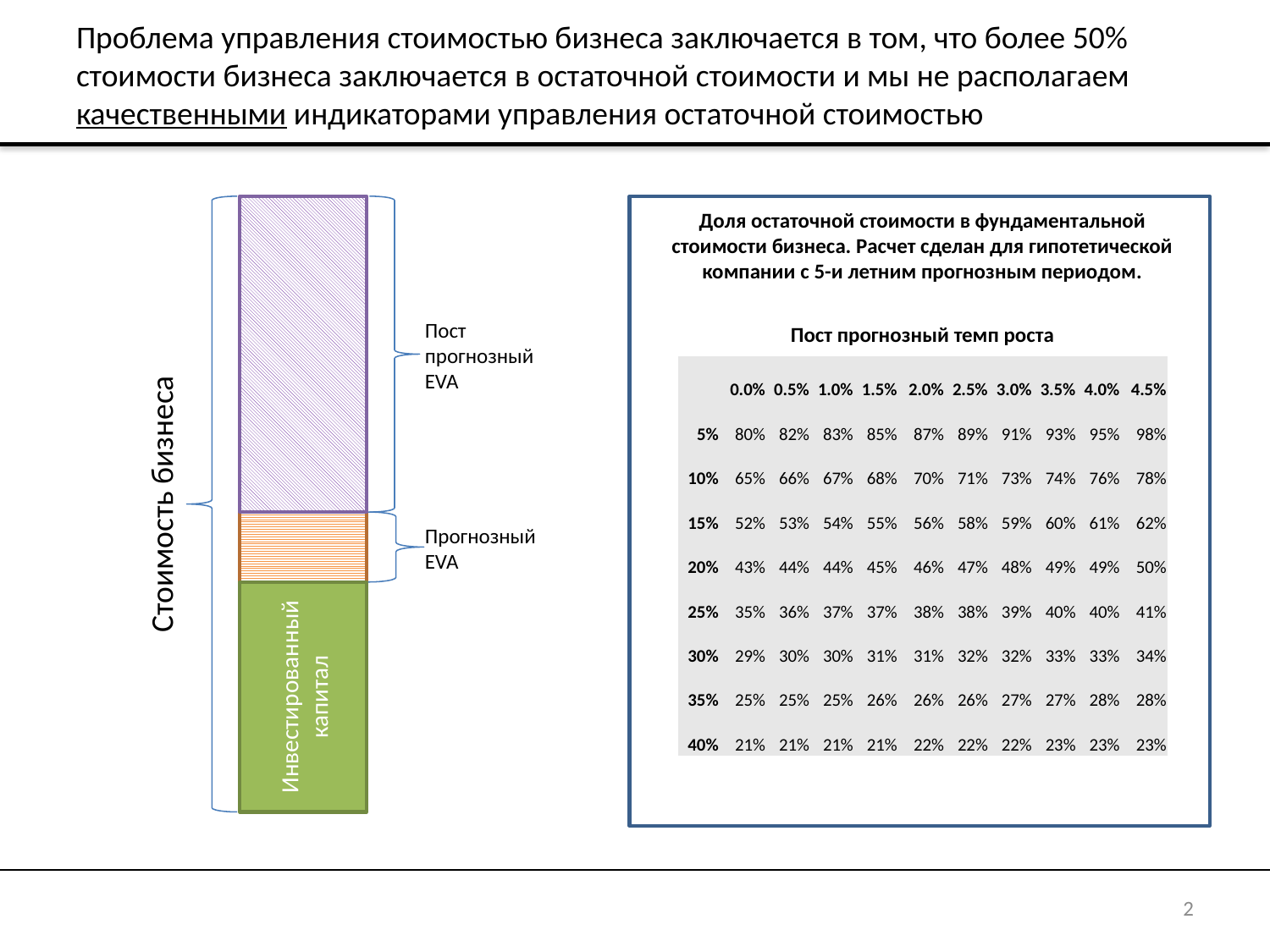

# Проблема управления стоимостью бизнеса заключается в том, что более 50% стоимости бизнеса заключается в остаточной стоимости и мы не располагаем качественными индикаторами управления остаточной стоимостью

Доля остаточной стоимости в фундаментальной стоимости бизнеса. Расчет сделан для гипотетической компании с 5-и летним прогнозным периодом.
Пост прогнозный EVA
Пост прогнозный темп роста
|  | 0.0% | 0.5% | 1.0% | 1.5% | 2.0% | 2.5% | 3.0% | 3.5% | 4.0% | 4.5% |
| --- | --- | --- | --- | --- | --- | --- | --- | --- | --- | --- |
| 5% | 80% | 82% | 83% | 85% | 87% | 89% | 91% | 93% | 95% | 98% |
| 10% | 65% | 66% | 67% | 68% | 70% | 71% | 73% | 74% | 76% | 78% |
| 15% | 52% | 53% | 54% | 55% | 56% | 58% | 59% | 60% | 61% | 62% |
| 20% | 43% | 44% | 44% | 45% | 46% | 47% | 48% | 49% | 49% | 50% |
| 25% | 35% | 36% | 37% | 37% | 38% | 38% | 39% | 40% | 40% | 41% |
| 30% | 29% | 30% | 30% | 31% | 31% | 32% | 32% | 33% | 33% | 34% |
| 35% | 25% | 25% | 25% | 26% | 26% | 26% | 27% | 27% | 28% | 28% |
| 40% | 21% | 21% | 21% | 21% | 22% | 22% | 22% | 23% | 23% | 23% |
Стоимость бизнеса

Прогнозный EVA
Инвестированный капитал
2